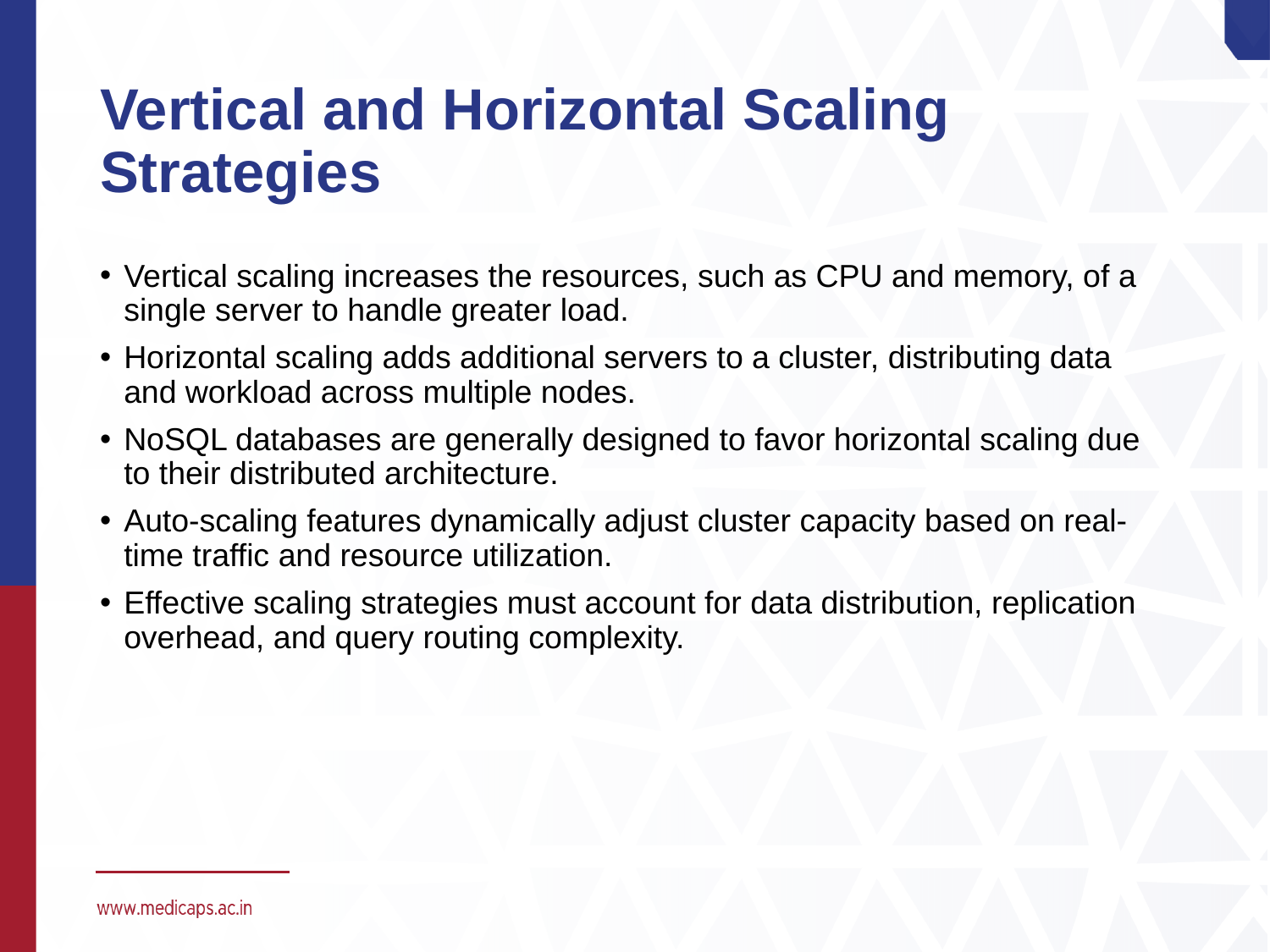

# Vertical and Horizontal Scaling Strategies
Vertical scaling increases the resources, such as CPU and memory, of a single server to handle greater load.
Horizontal scaling adds additional servers to a cluster, distributing data and workload across multiple nodes.
NoSQL databases are generally designed to favor horizontal scaling due to their distributed architecture.
Auto-scaling features dynamically adjust cluster capacity based on real-time traffic and resource utilization.
Effective scaling strategies must account for data distribution, replication overhead, and query routing complexity.